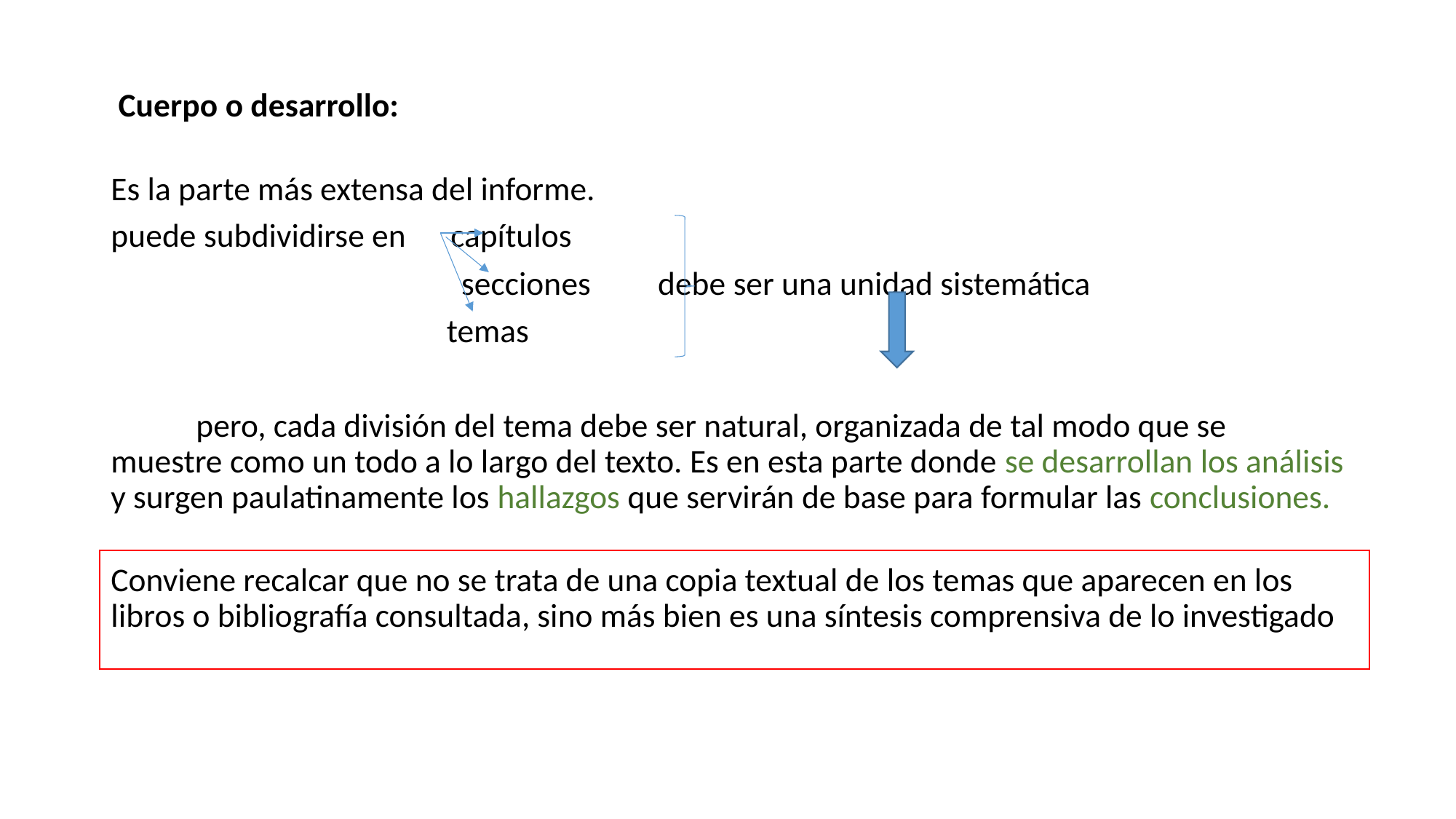

Cuerpo o desarrollo:
Es la parte más extensa del informe.
puede subdividirse en      capítulos
                                               secciones         debe ser una unidad sistemática
                                             temas

						pero, cada división del tema debe ser natural, organizada de tal modo que se muestre como un todo a lo largo del texto. Es en esta parte donde se desarrollan los análisis y surgen paulatinamente los hallazgos que servirán de base para formular las conclusiones.
Conviene recalcar que no se trata de una copia textual de los temas que aparecen en los libros o bibliografía consultada, sino más bien es una síntesis comprensiva de lo investigado